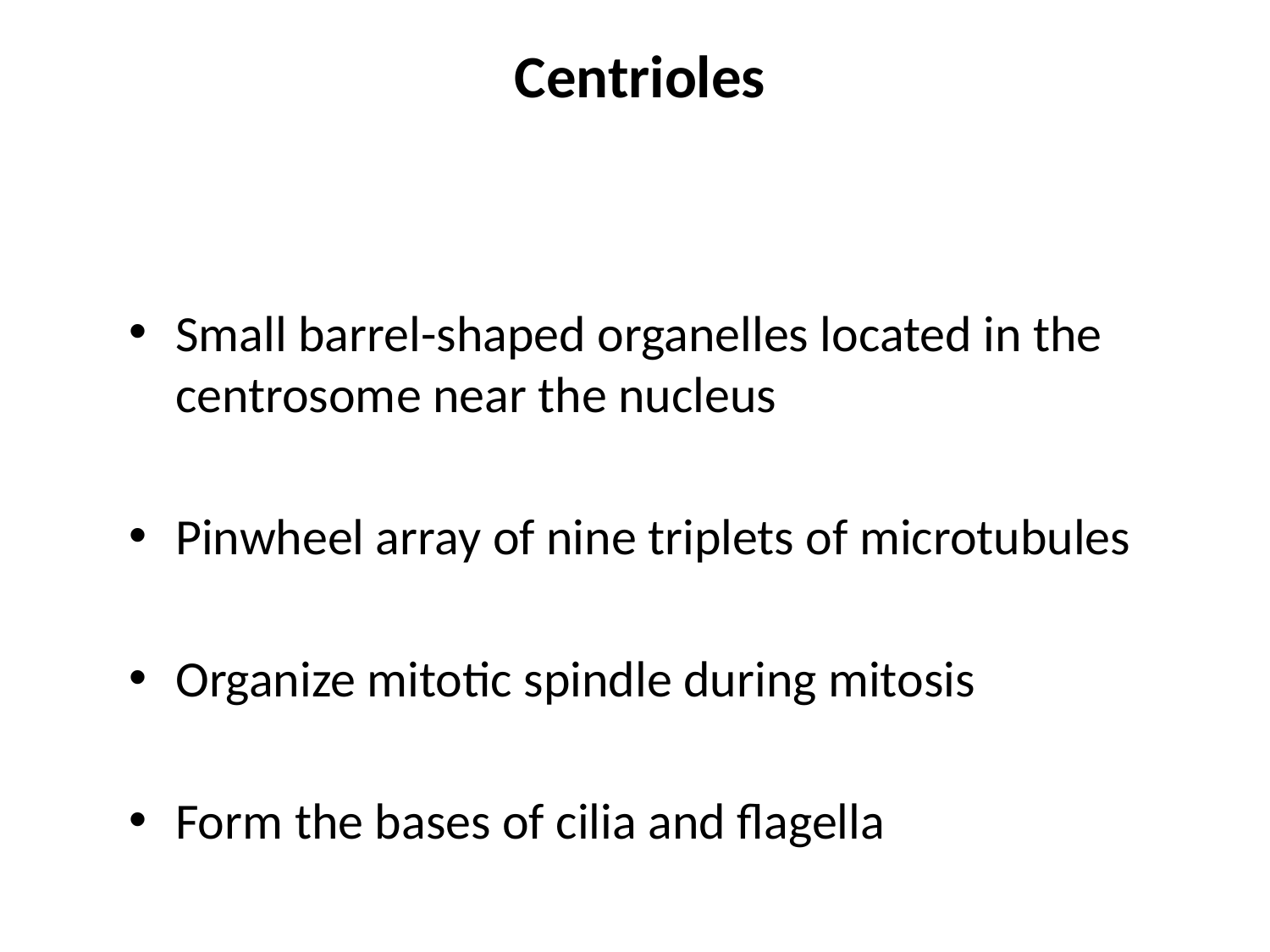

# Centrioles
Small barrel-shaped organelles located in the centrosome near the nucleus

Pinwheel array of nine triplets of microtubules

Organize mitotic spindle during mitosis

Form the bases of cilia and flagella